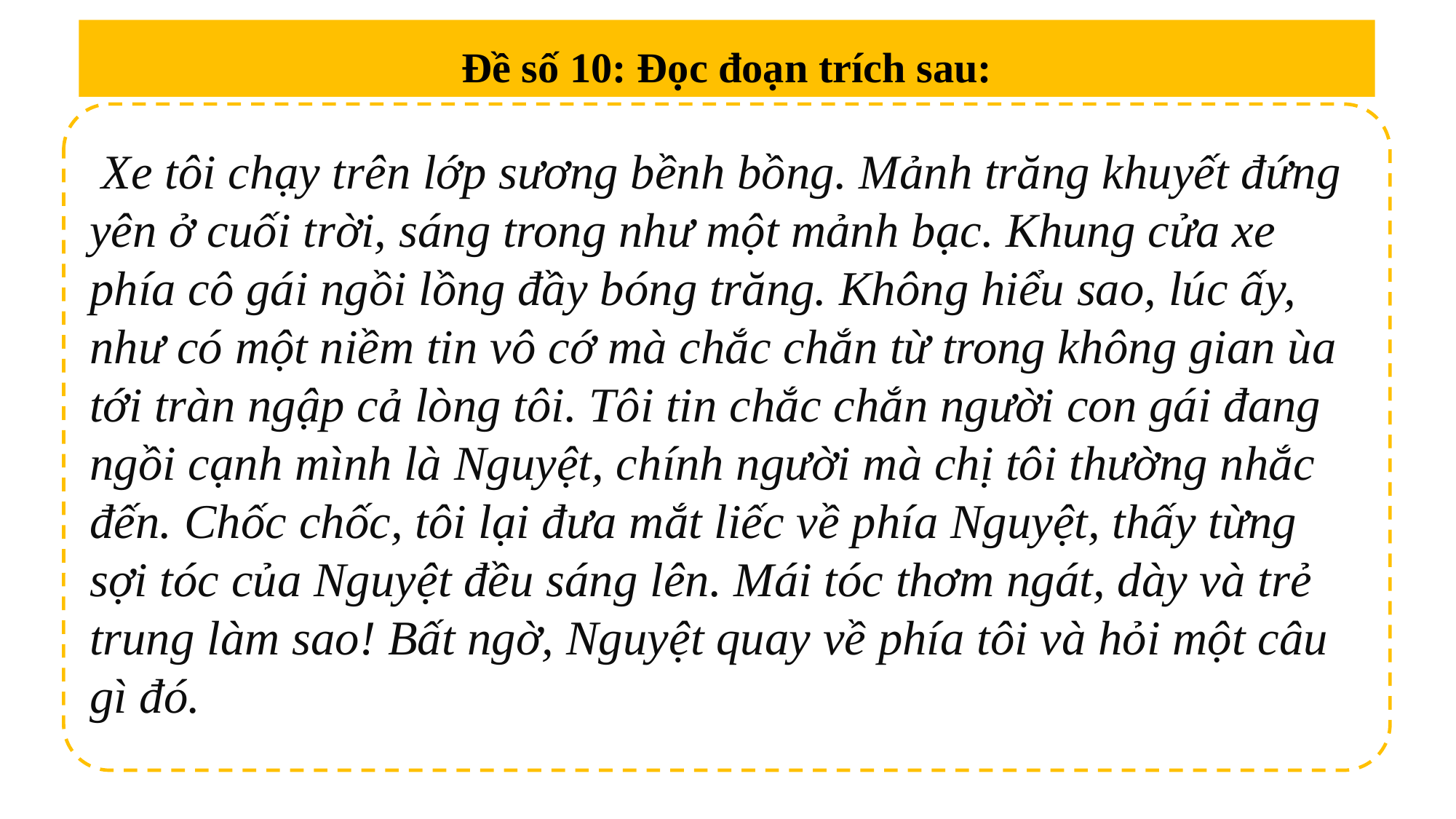

Đề số 10: Đọc đoạn trích sau:

 Xe tôi chạy trên lớp sương bềnh bồng. Mảnh trăng khuyết đứng yên ở cuối trời, sáng trong như một mảnh bạc. Khung cửa xe phía cô gái ngồi lồng đầy bóng trăng. Không hiểu sao, lúc ấy, như có một niềm tin vô cớ mà chắc chắn từ trong không gian ùa tới tràn ngập cả lòng tôi. Tôi tin chắc chắn người con gái đang ngồi cạnh mình là Nguyệt, chính người mà chị tôi thường nhắc đến. Chốc chốc, tôi lại đưa mắt liếc về phía Nguyệt, thấy từng sợi tóc của Nguyệt đều sáng lên. Mái tóc thơm ngát, dày và trẻ trung làm sao! Bất ngờ, Nguyệt quay về phía tôi và hỏi một câu gì đó.